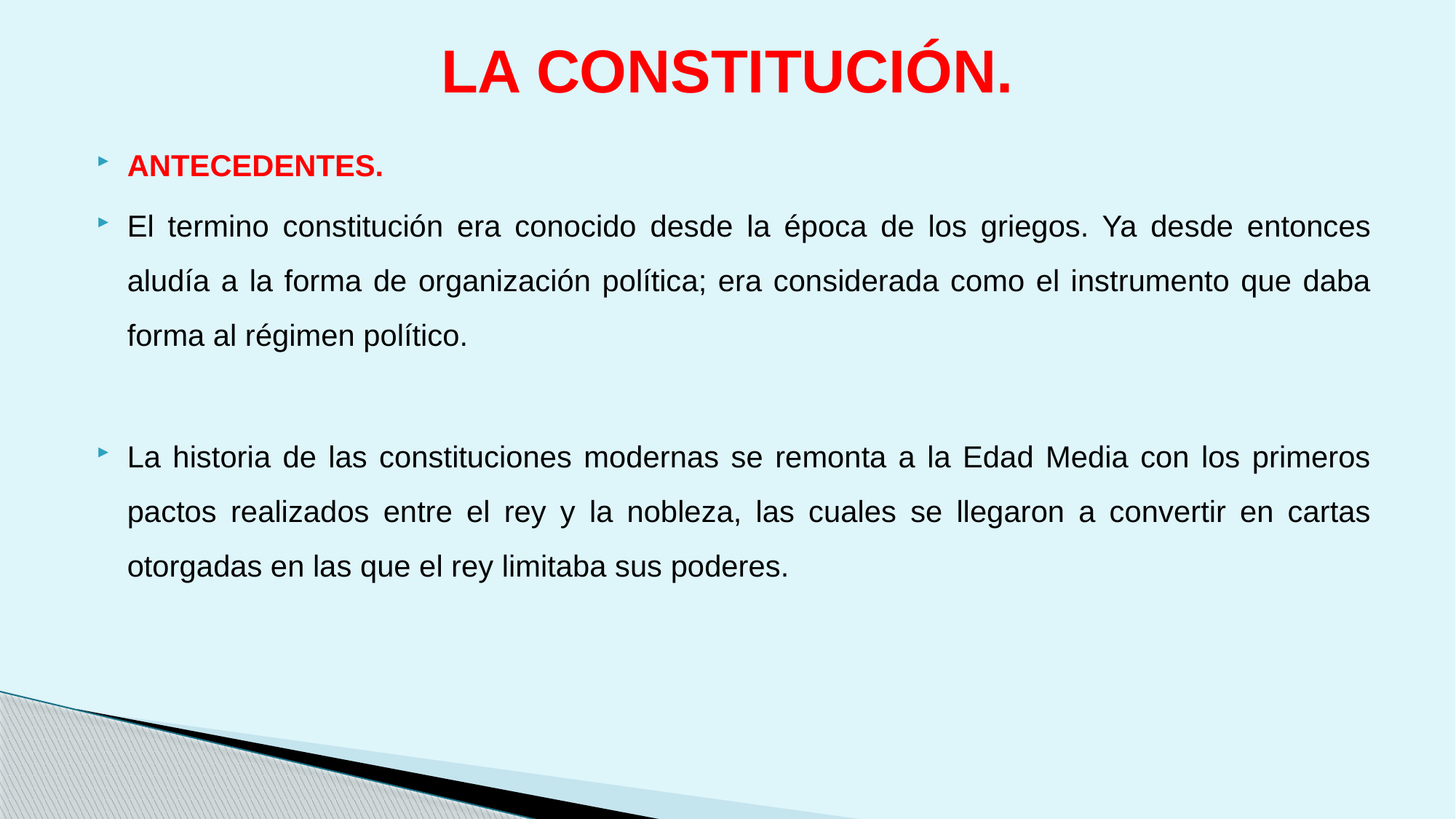

# LA CONSTITUCIÓN.
ANTECEDENTES.
El termino constitución era conocido desde la época de los griegos. Ya desde entonces aludía a la forma de organización política; era considerada como el instrumento que daba forma al régimen político.

La historia de las constituciones modernas se remonta a la Edad Media con los primeros pactos realizados entre el rey y la nobleza, las cuales se llegaron a convertir en cartas otorgadas en las que el rey limitaba sus poderes.